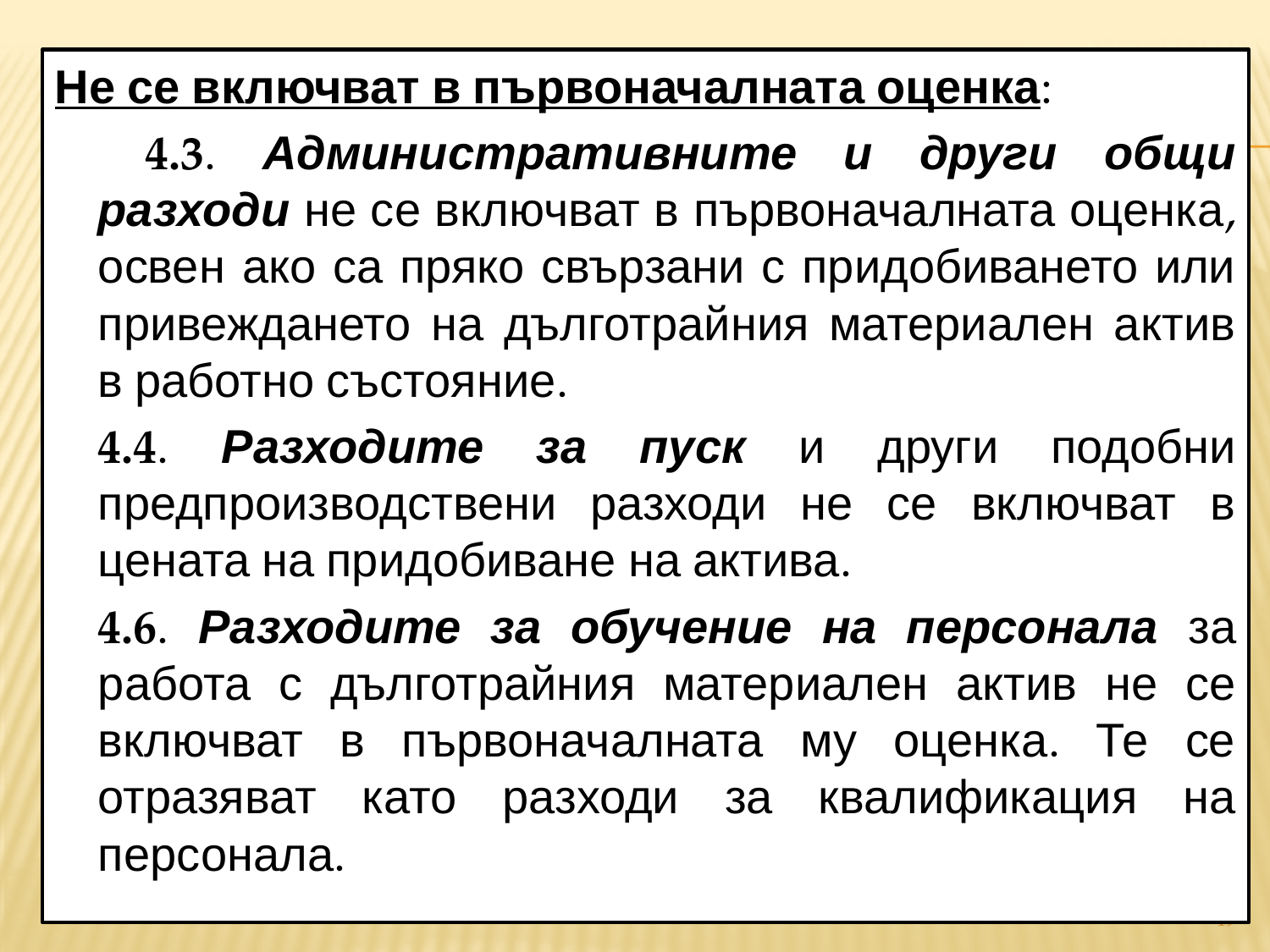

Не се включват в първоначалната оценка:
		 4.3. Административните и други общи разходи не се включват в първоначалната оценка, освен ако са пряко свързани с придобиването или привеждането на дълготрайния материален актив в работно състояние.
		4.4. Разходите за пуск и други подобни предпроизводствени разходи не се включват в цената на придобиване на актива.
		4.6. Разходите за обучение на персонала за работа с дълготрайния материален актив не се включват в първоначалната му оценка. Те се отразяват като разходи за квалификация на персонала.

#
49